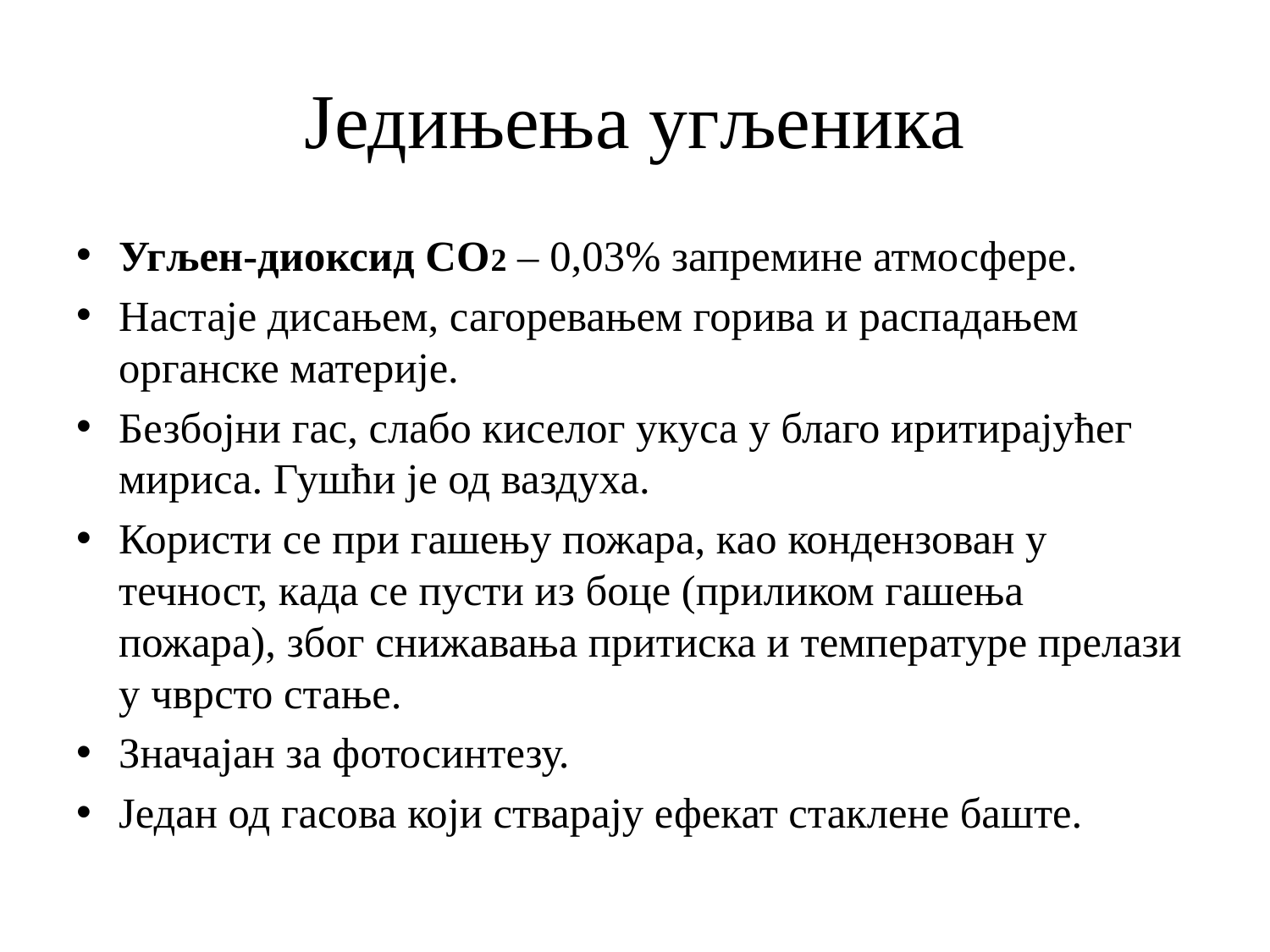

# Једињења угљеника
Угљен-диоксид СО2 – 0,03% запремине атмосфере.
Настаје дисањем, сагоревањем горива и распадањем органске материје.
Безбојни гас, слабо киселог укуса у благо иритирајућег мириса. Гушћи је од ваздуха.
Користи се при гашењу пожара, као кондензован у течност, када се пусти из боце (приликом гашења пожара), због снижавања притиска и температуре прелази у чврсто стање.
Значајан за фотосинтезу.
Један од гасова који стварају ефекат стаклене баште.